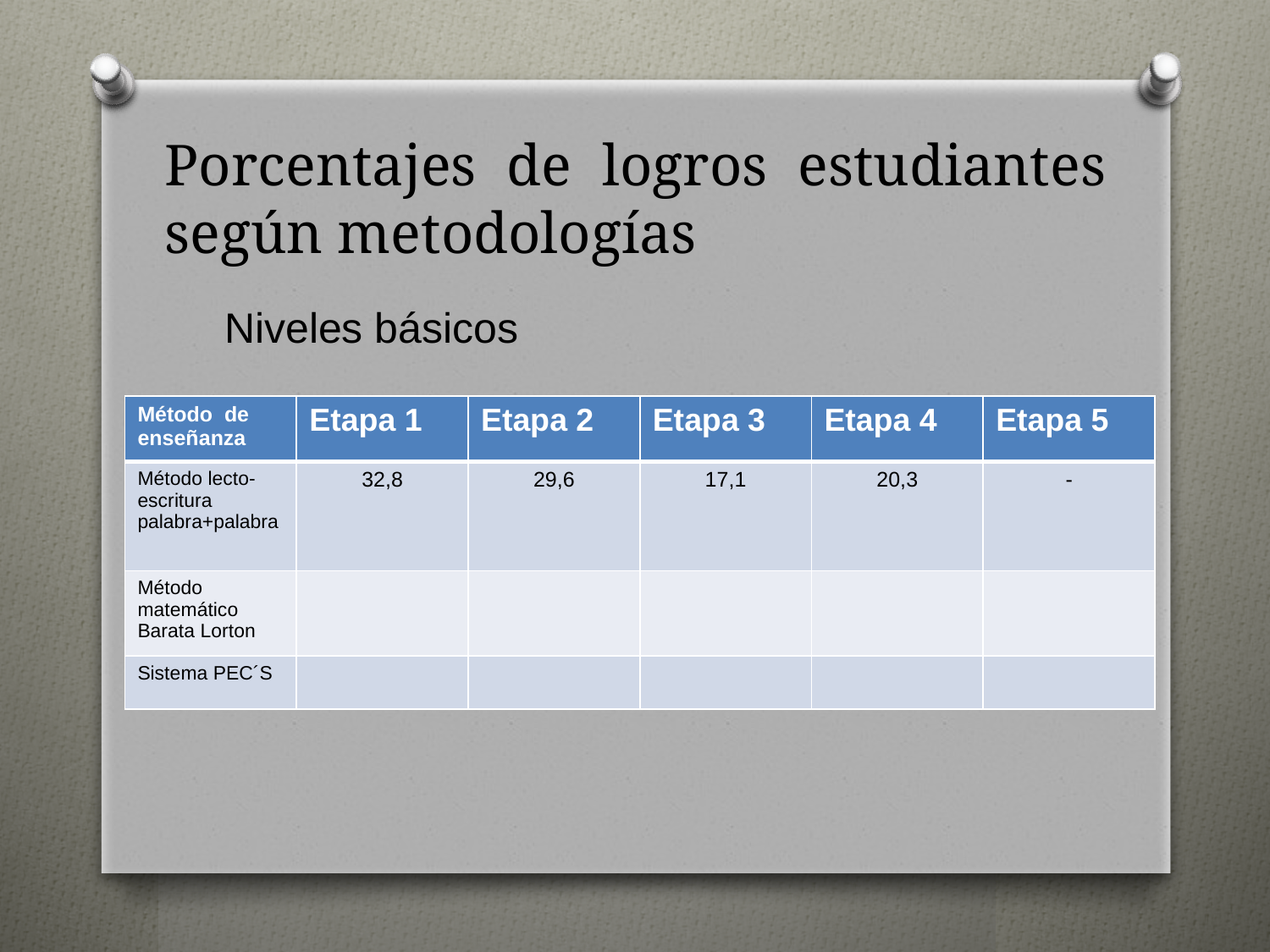

# Porcentajes de logros estudiantes según metodologías
Niveles básicos

| Método de enseñanza | Etapa 1 | Etapa 2 | Etapa 3 | Etapa 4 | Etapa 5 |
| --- | --- | --- | --- | --- | --- |
| Método lecto-escritura palabra+palabra | 32,8 | 29,6 | 17,1 | 20,3 | - |
| Método matemático Barata Lorton |  |  |  |  |  |
| Sistema PEC´S |  |  |  |  |  |